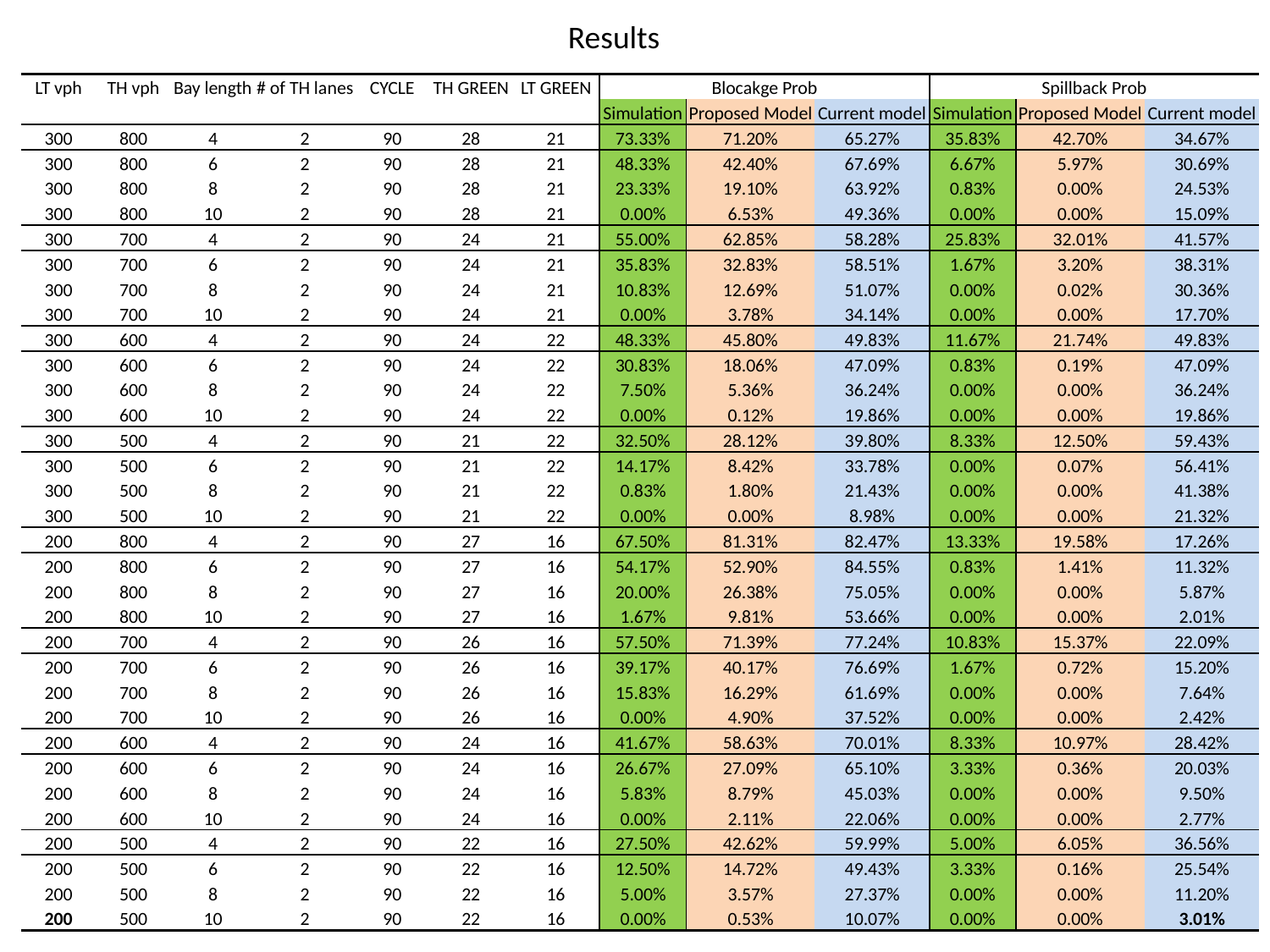

Results
| LT vph | TH vph | Bay length | # of TH lanes | CYCLE | TH GREEN | LT GREEN | Blocakge Prob |  |  | Spillback Prob |  |  |
| --- | --- | --- | --- | --- | --- | --- | --- | --- | --- | --- | --- | --- |
|  |  |  |  |  |  |  | Simulation | Proposed Model | Current model | Simulation | Proposed Model | Current model |
| 300 | 800 | 4 | 2 | 90 | 28 | 21 | 73.33% | 71.20% | 65.27% | 35.83% | 42.70% | 34.67% |
| 300 | 800 | 6 | 2 | 90 | 28 | 21 | 48.33% | 42.40% | 67.69% | 6.67% | 5.97% | 30.69% |
| 300 | 800 | 8 | 2 | 90 | 28 | 21 | 23.33% | 19.10% | 63.92% | 0.83% | 0.00% | 24.53% |
| 300 | 800 | 10 | 2 | 90 | 28 | 21 | 0.00% | 6.53% | 49.36% | 0.00% | 0.00% | 15.09% |
| 300 | 700 | 4 | 2 | 90 | 24 | 21 | 55.00% | 62.85% | 58.28% | 25.83% | 32.01% | 41.57% |
| 300 | 700 | 6 | 2 | 90 | 24 | 21 | 35.83% | 32.83% | 58.51% | 1.67% | 3.20% | 38.31% |
| 300 | 700 | 8 | 2 | 90 | 24 | 21 | 10.83% | 12.69% | 51.07% | 0.00% | 0.02% | 30.36% |
| 300 | 700 | 10 | 2 | 90 | 24 | 21 | 0.00% | 3.78% | 34.14% | 0.00% | 0.00% | 17.70% |
| 300 | 600 | 4 | 2 | 90 | 24 | 22 | 48.33% | 45.80% | 49.83% | 11.67% | 21.74% | 49.83% |
| 300 | 600 | 6 | 2 | 90 | 24 | 22 | 30.83% | 18.06% | 47.09% | 0.83% | 0.19% | 47.09% |
| 300 | 600 | 8 | 2 | 90 | 24 | 22 | 7.50% | 5.36% | 36.24% | 0.00% | 0.00% | 36.24% |
| 300 | 600 | 10 | 2 | 90 | 24 | 22 | 0.00% | 0.12% | 19.86% | 0.00% | 0.00% | 19.86% |
| 300 | 500 | 4 | 2 | 90 | 21 | 22 | 32.50% | 28.12% | 39.80% | 8.33% | 12.50% | 59.43% |
| 300 | 500 | 6 | 2 | 90 | 21 | 22 | 14.17% | 8.42% | 33.78% | 0.00% | 0.07% | 56.41% |
| 300 | 500 | 8 | 2 | 90 | 21 | 22 | 0.83% | 1.80% | 21.43% | 0.00% | 0.00% | 41.38% |
| 300 | 500 | 10 | 2 | 90 | 21 | 22 | 0.00% | 0.00% | 8.98% | 0.00% | 0.00% | 21.32% |
| 200 | 800 | 4 | 2 | 90 | 27 | 16 | 67.50% | 81.31% | 82.47% | 13.33% | 19.58% | 17.26% |
| 200 | 800 | 6 | 2 | 90 | 27 | 16 | 54.17% | 52.90% | 84.55% | 0.83% | 1.41% | 11.32% |
| 200 | 800 | 8 | 2 | 90 | 27 | 16 | 20.00% | 26.38% | 75.05% | 0.00% | 0.00% | 5.87% |
| 200 | 800 | 10 | 2 | 90 | 27 | 16 | 1.67% | 9.81% | 53.66% | 0.00% | 0.00% | 2.01% |
| 200 | 700 | 4 | 2 | 90 | 26 | 16 | 57.50% | 71.39% | 77.24% | 10.83% | 15.37% | 22.09% |
| 200 | 700 | 6 | 2 | 90 | 26 | 16 | 39.17% | 40.17% | 76.69% | 1.67% | 0.72% | 15.20% |
| 200 | 700 | 8 | 2 | 90 | 26 | 16 | 15.83% | 16.29% | 61.69% | 0.00% | 0.00% | 7.64% |
| 200 | 700 | 10 | 2 | 90 | 26 | 16 | 0.00% | 4.90% | 37.52% | 0.00% | 0.00% | 2.42% |
| 200 | 600 | 4 | 2 | 90 | 24 | 16 | 41.67% | 58.63% | 70.01% | 8.33% | 10.97% | 28.42% |
| 200 | 600 | 6 | 2 | 90 | 24 | 16 | 26.67% | 27.09% | 65.10% | 3.33% | 0.36% | 20.03% |
| 200 | 600 | 8 | 2 | 90 | 24 | 16 | 5.83% | 8.79% | 45.03% | 0.00% | 0.00% | 9.50% |
| 200 | 600 | 10 | 2 | 90 | 24 | 16 | 0.00% | 2.11% | 22.06% | 0.00% | 0.00% | 2.77% |
| 200 | 500 | 4 | 2 | 90 | 22 | 16 | 27.50% | 42.62% | 59.99% | 5.00% | 6.05% | 36.56% |
| 200 | 500 | 6 | 2 | 90 | 22 | 16 | 12.50% | 14.72% | 49.43% | 3.33% | 0.16% | 25.54% |
| 200 | 500 | 8 | 2 | 90 | 22 | 16 | 5.00% | 3.57% | 27.37% | 0.00% | 0.00% | 11.20% |
| 200 | 500 | 10 | 2 | 90 | 22 | 16 | 0.00% | 0.53% | 10.07% | 0.00% | 0.00% | 3.01% |